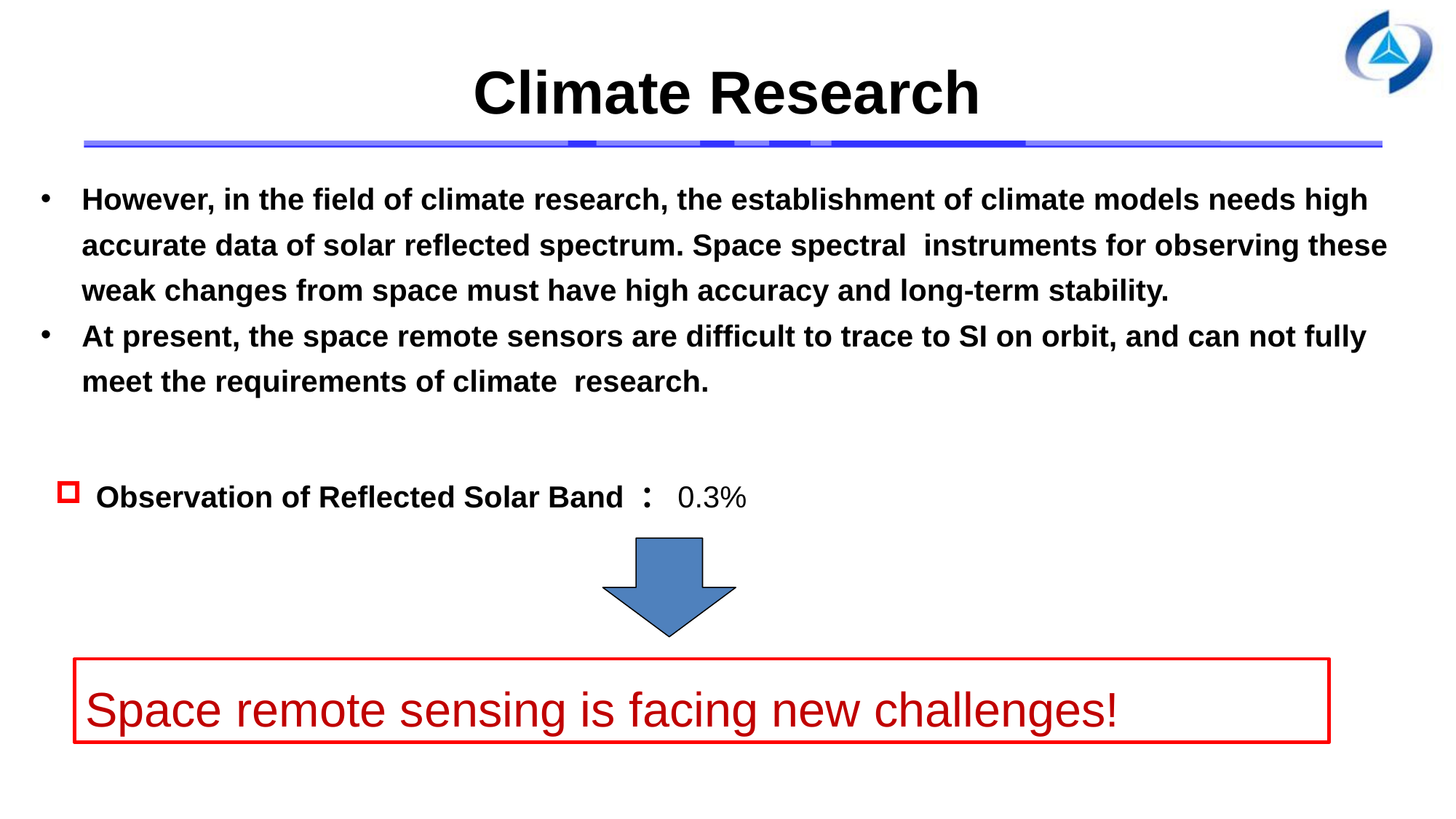

# Climate Research
However, in the field of climate research, the establishment of climate models needs high accurate data of solar reflected spectrum. Space spectral  instruments for observing these weak changes from space must have high accuracy and long-term stability.
At present, the space remote sensors are difficult to trace to SI on orbit, and can not fully meet the requirements of climate  research.
Observation of Reflected Solar Band ：0.3%

Space remote sensing is facing new challenges!